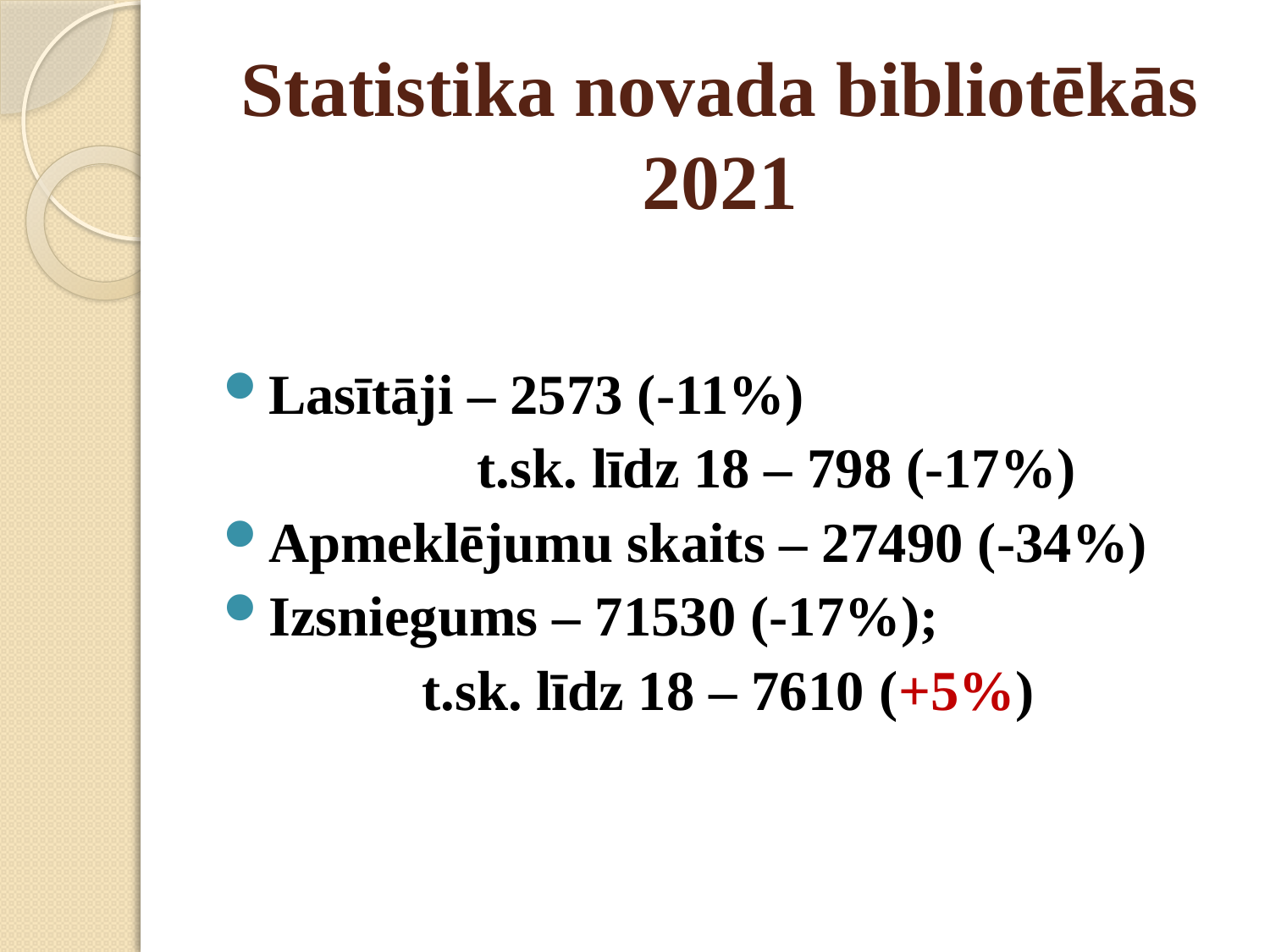

# Statistika novada bibliotēkās 2021
Lasītāji – 2573 (-11%)
		t.sk. līdz 18 – 798 (-17%)
Apmeklējumu skaits – 27490 (-34%)
Izsniegums – 71530 (-17%);
              t.sk. līdz 18 – 7610 (+5%)